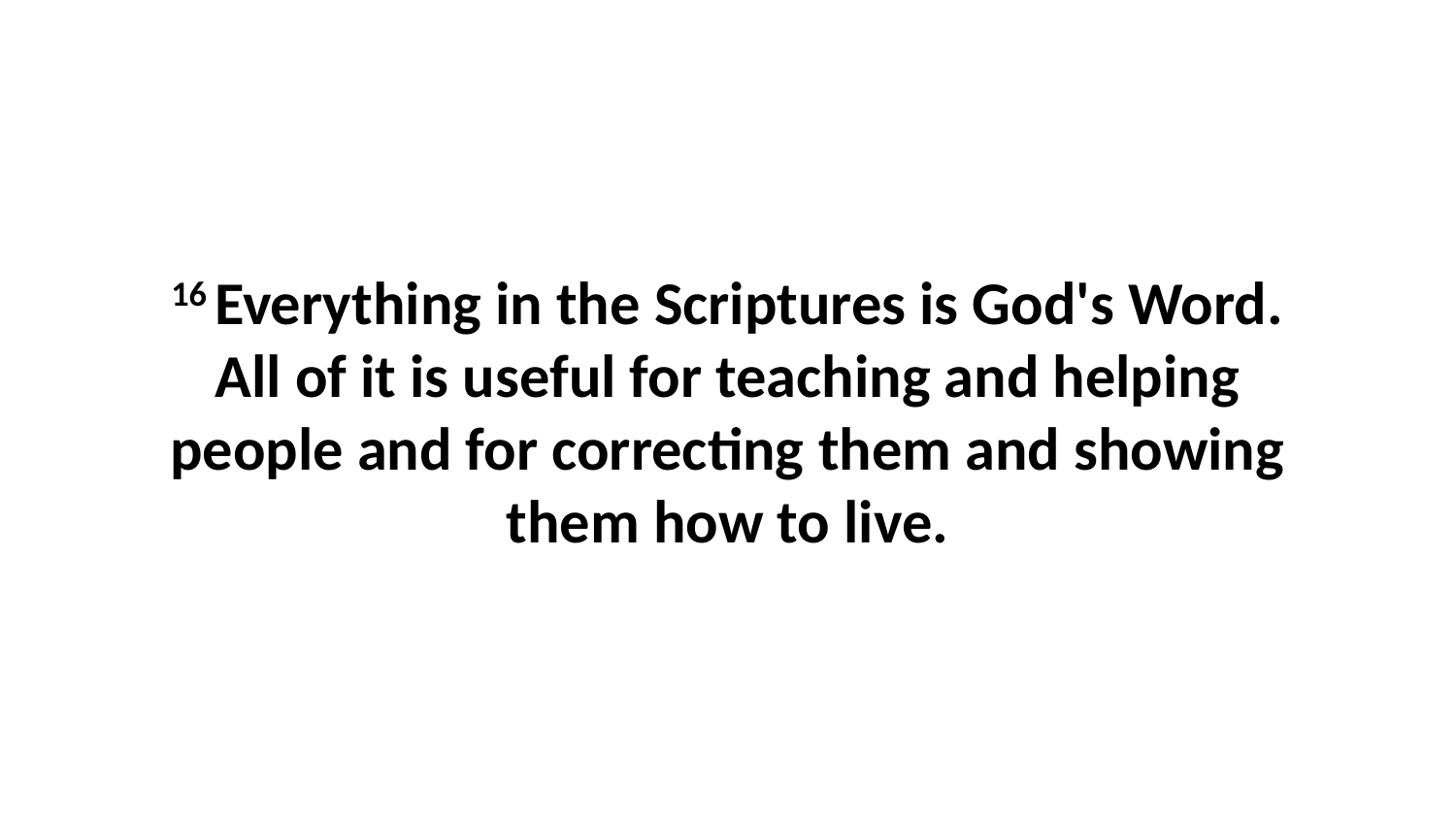

16 Everything in the Scriptures is God's Word. All of it is useful for teaching and helping people and for correcting them and showing them how to live.